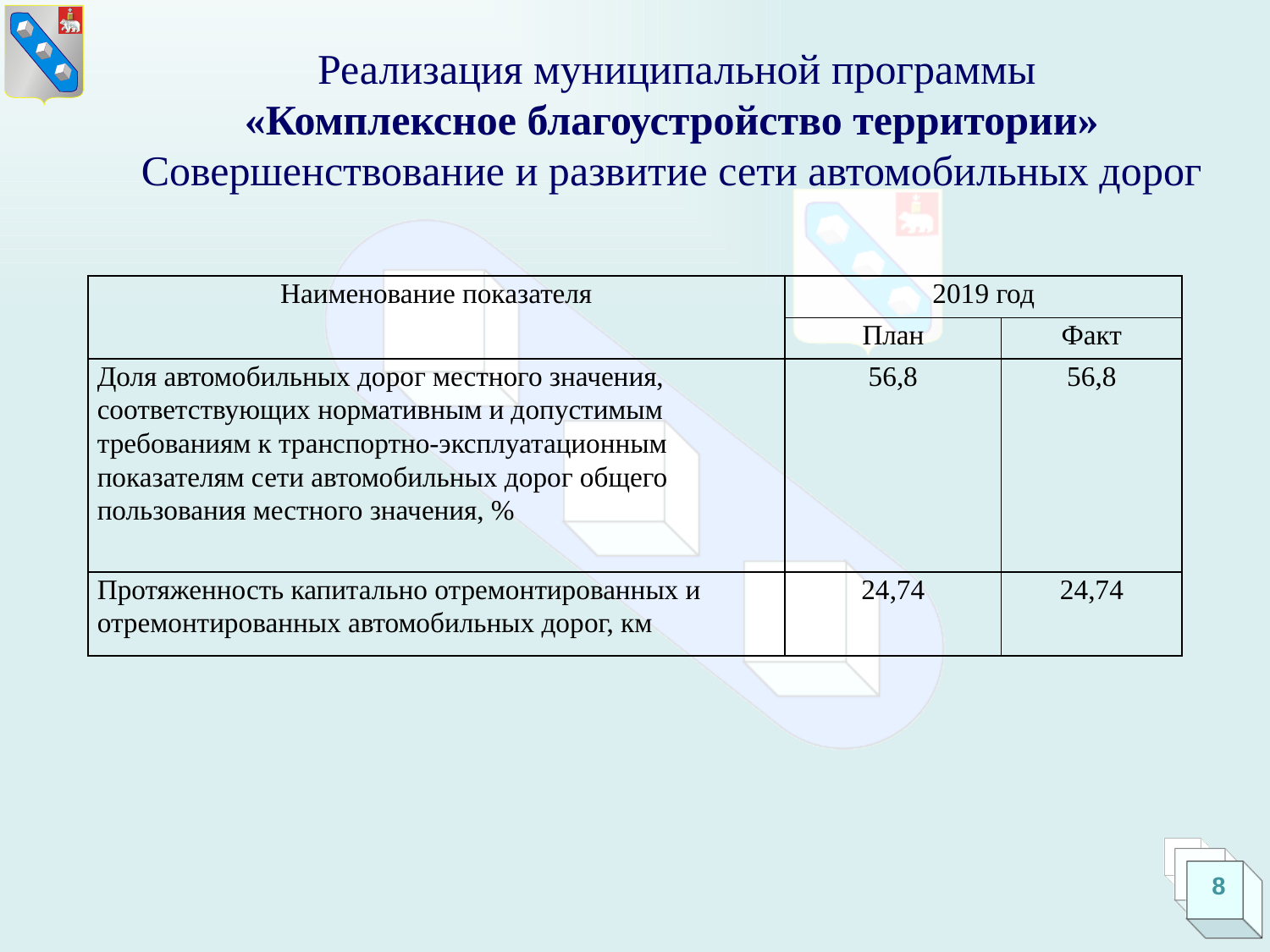

Реализация муниципальной программы
«Комплексное благоустройство территории»
Совершенствование и развитие сети автомобильных дорог
| Наименование показателя | 2019 год |  |
| --- | --- | --- |
|  | План | Факт |
| Доля автомобильных дорог местного значения, соответствующих нормативным и допустимым требованиям к транспортно-эксплуатационным показателям сети автомобильных дорог общего пользования местного значения, % | 56,8 | 56,8 |
| Протяженность капитально отремонтированных и отремонтированных автомобильных дорог, км | 24,74 | 24,74 |
8